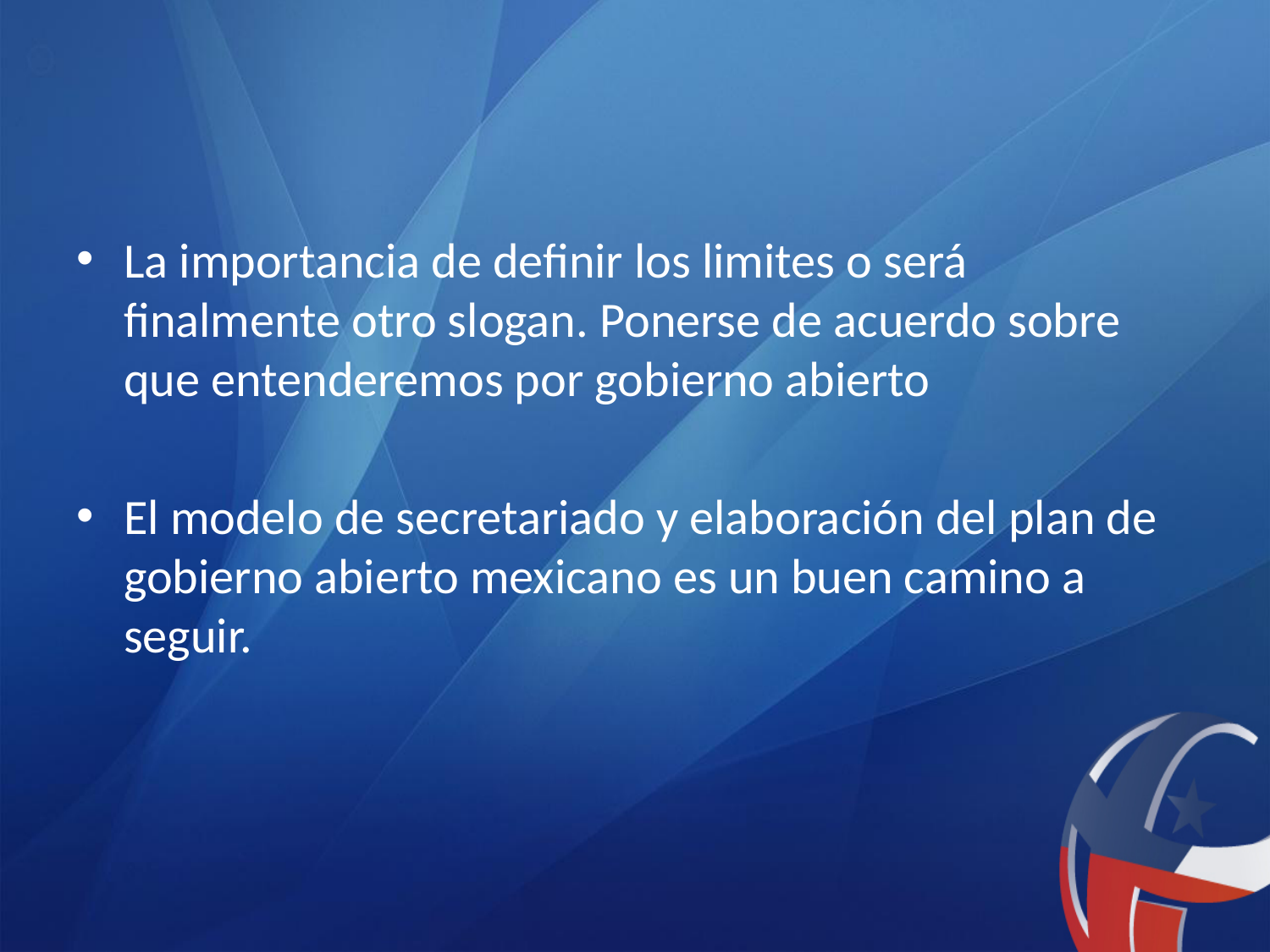

La importancia de definir los limites o será finalmente otro slogan. Ponerse de acuerdo sobre que entenderemos por gobierno abierto

El modelo de secretariado y elaboración del plan de gobierno abierto mexicano es un buen camino a seguir.